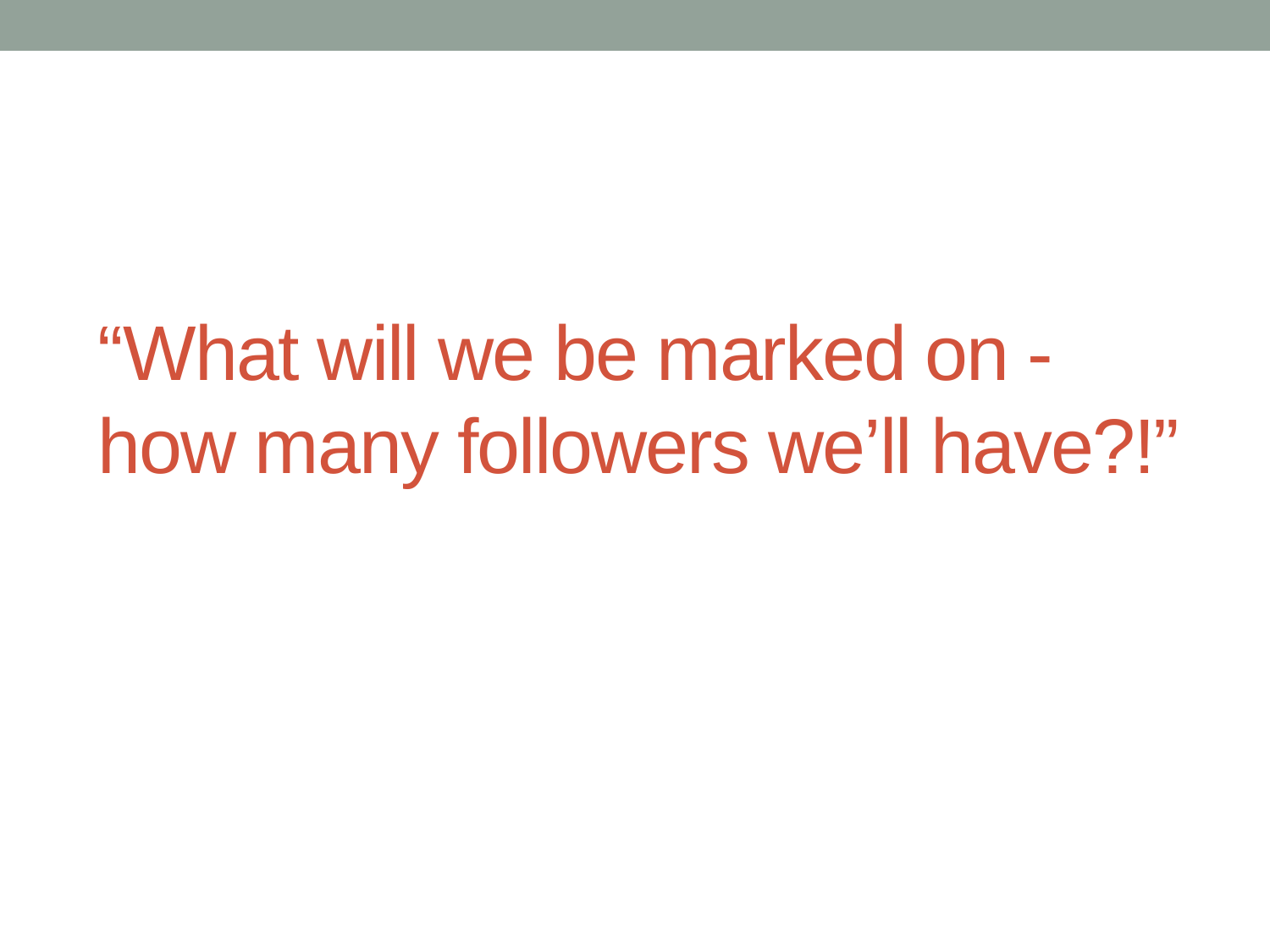

# “What will we be marked on - how many followers we’ll have?!”